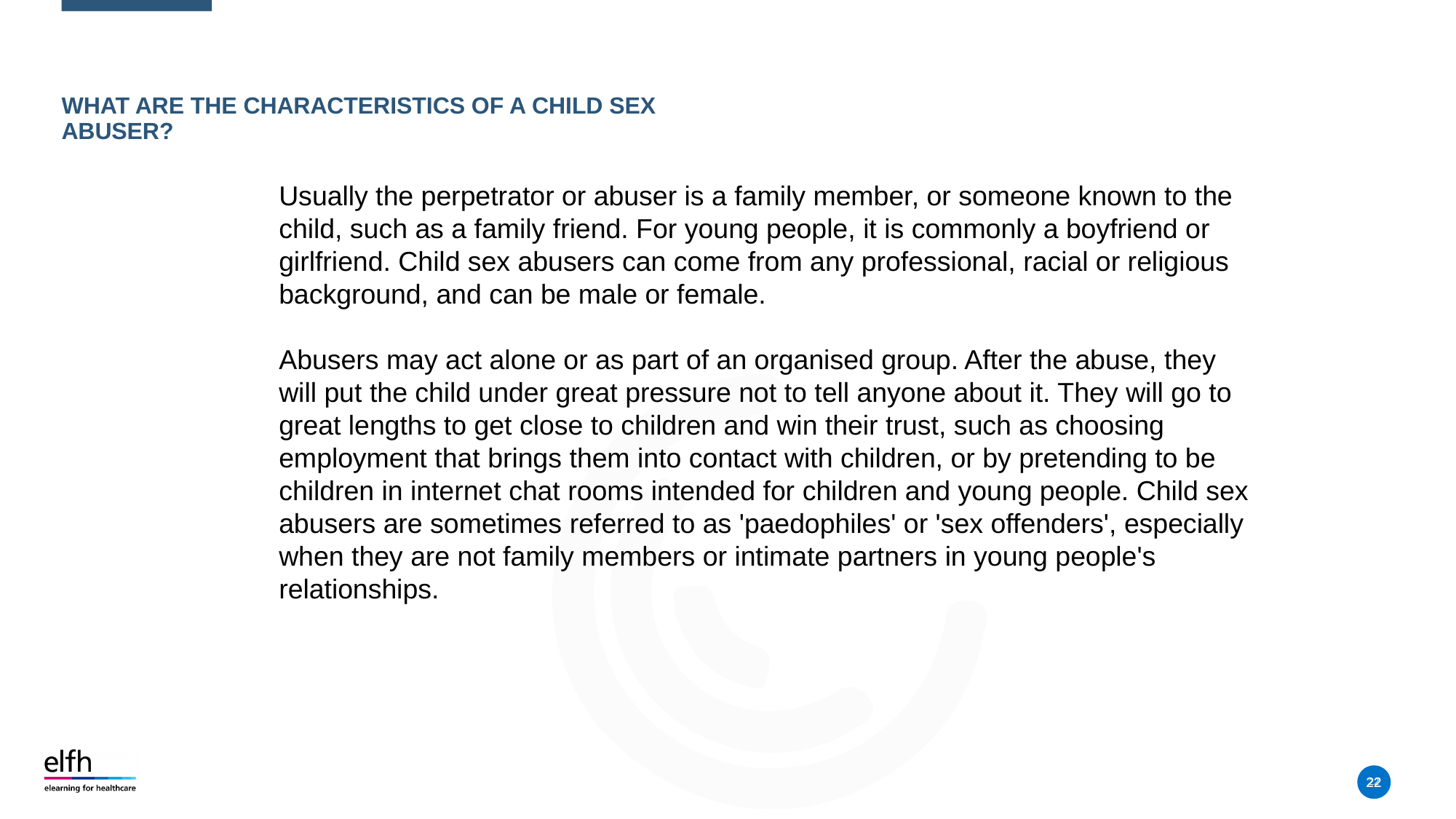

# What are the characteristics of a child sex abuser?
Usually the perpetrator or abuser is a family member, or someone known to the child, such as a family friend. For young people, it is commonly a boyfriend or girlfriend. Child sex abusers can come from any professional, racial or religious background, and can be male or female.

Abusers may act alone or as part of an organised group. After the abuse, they will put the child under great pressure not to tell anyone about it. They will go to great lengths to get close to children and win their trust, such as choosing employment that brings them into contact with children, or by pretending to be children in internet chat rooms intended for children and young people. Child sex abusers are sometimes referred to as 'paedophiles' or 'sex offenders', especially when they are not family members or intimate partners in young people's relationships.
22
22
22